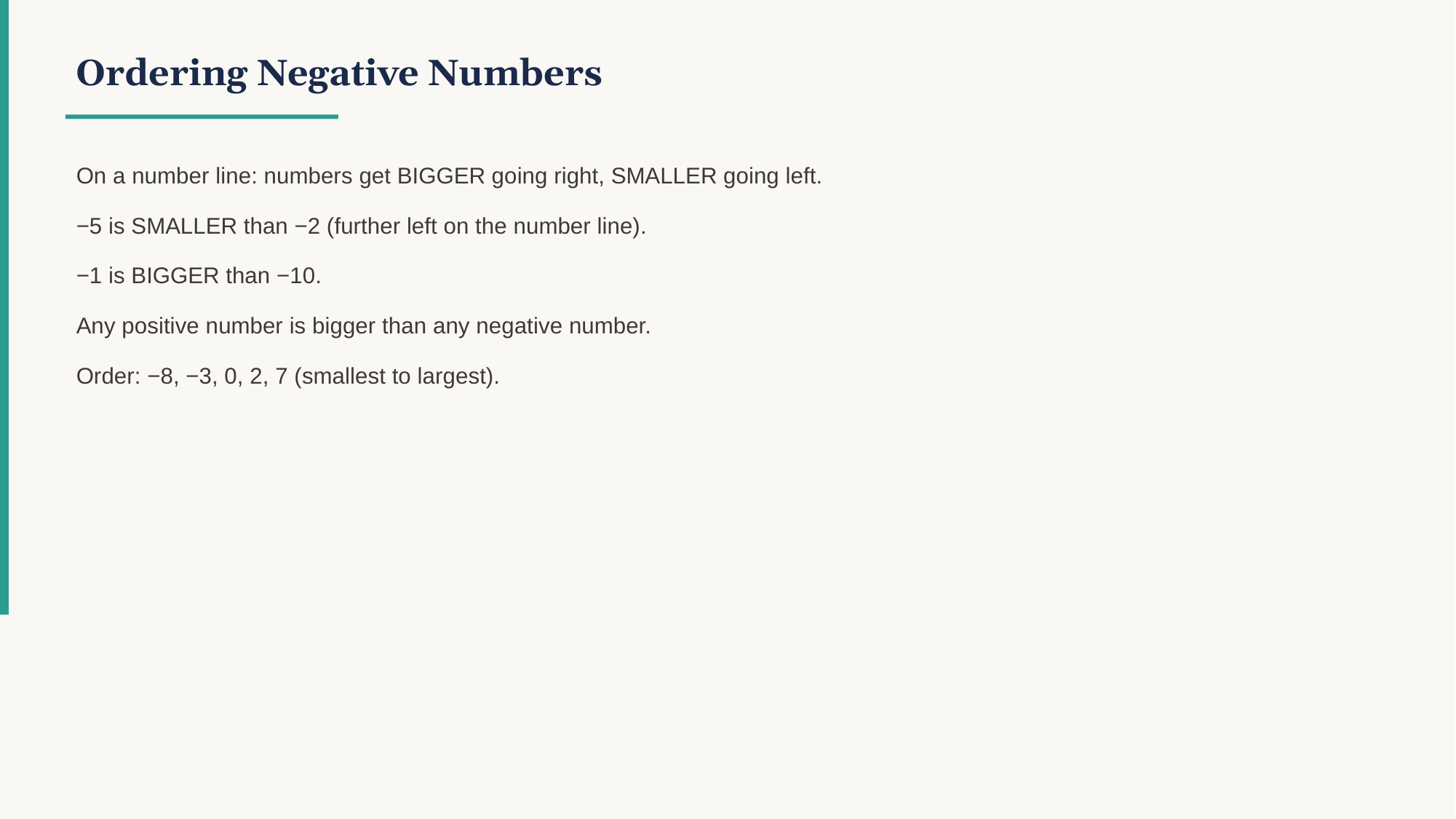

Ordering Negative Numbers

On a number line: numbers get BIGGER going right, SMALLER going left.
−5 is SMALLER than −2 (further left on the number line).
−1 is BIGGER than −10.
Any positive number is bigger than any negative number.
Order: −8, −3, 0, 2, 7 (smallest to largest).